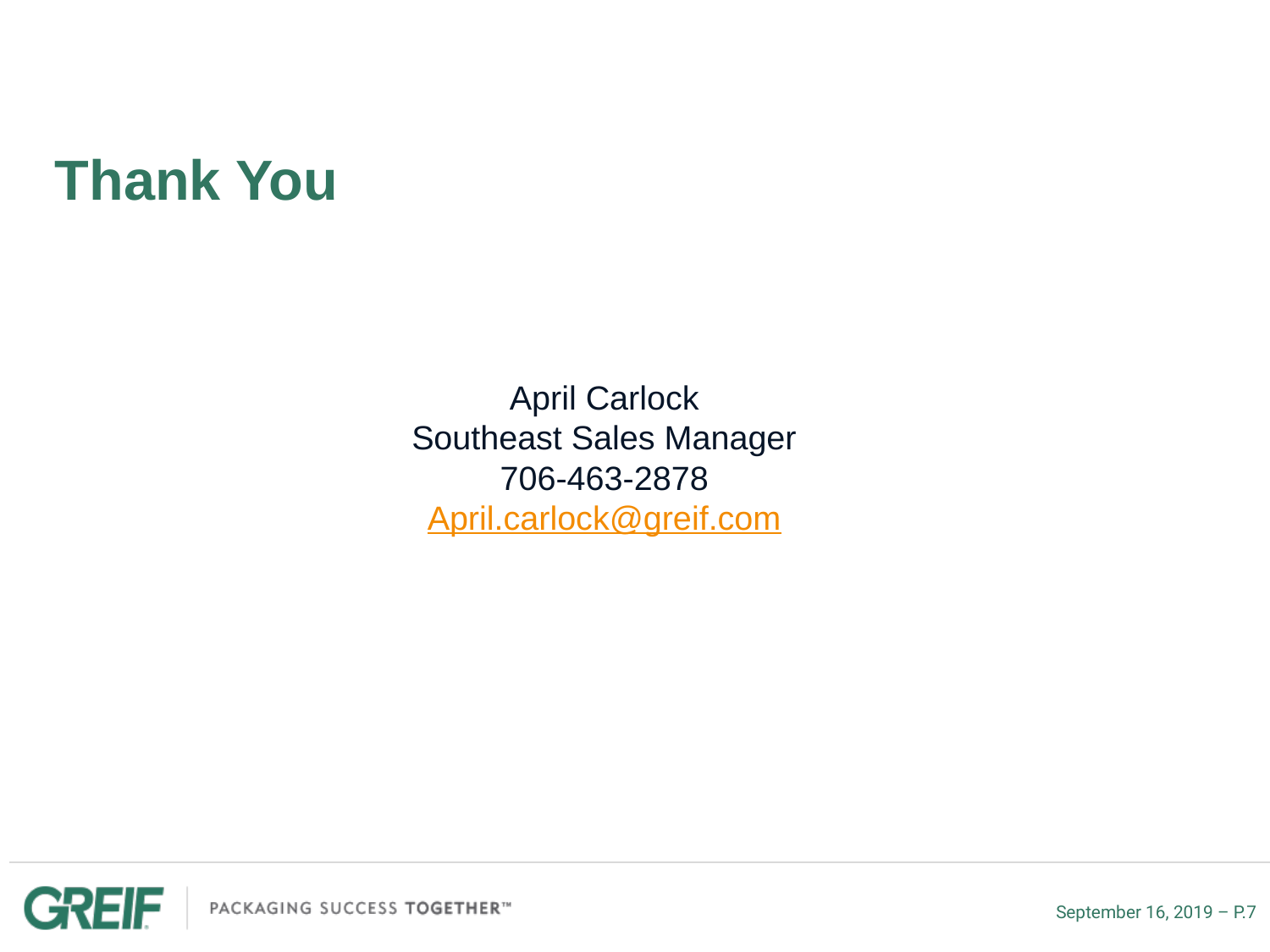

# Thank You
April Carlock
Southeast Sales Manager
706-463-2878
April.carlock@greif.com